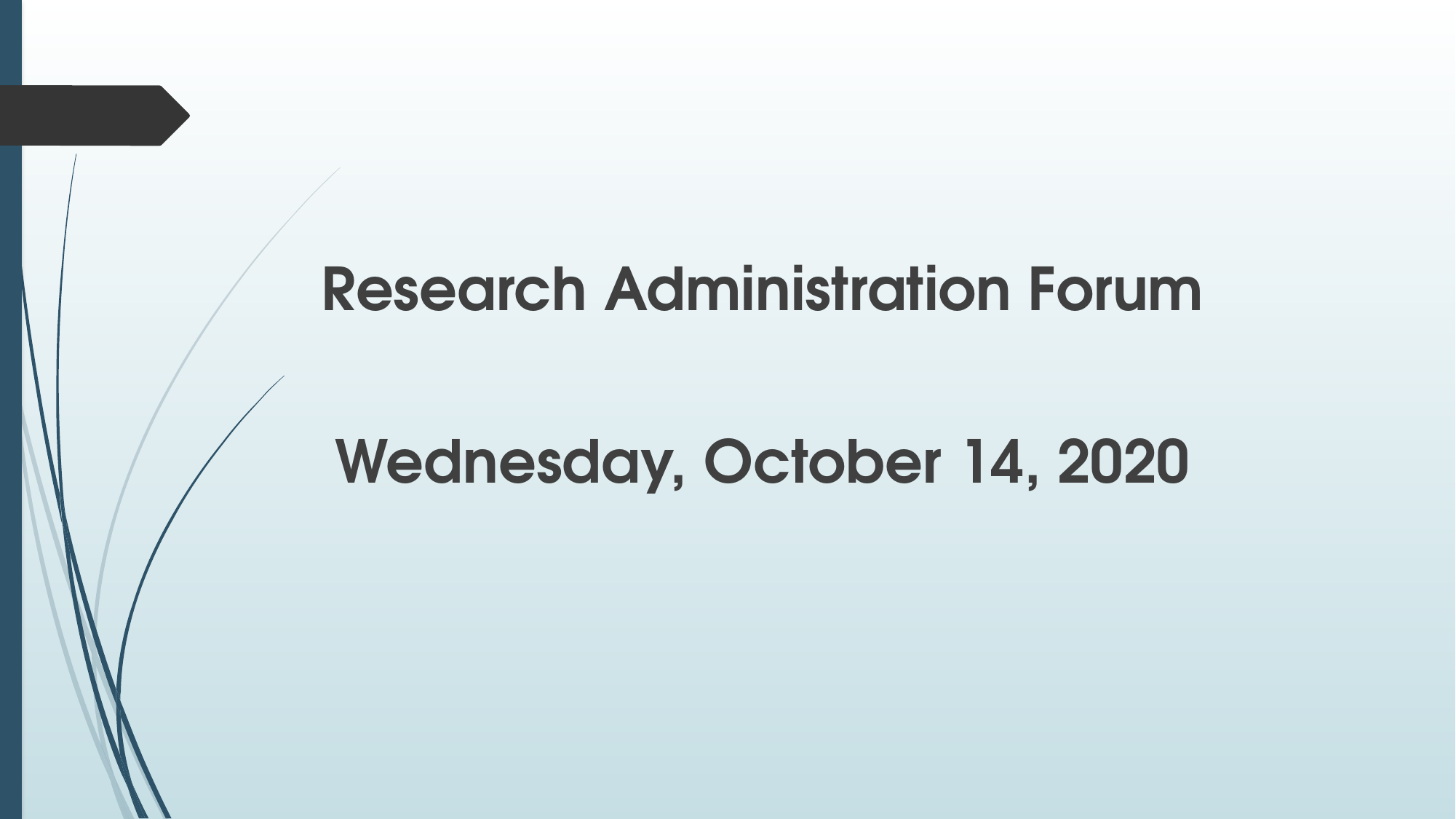

Research Administration Forum

Wednesday, October 14, 2020